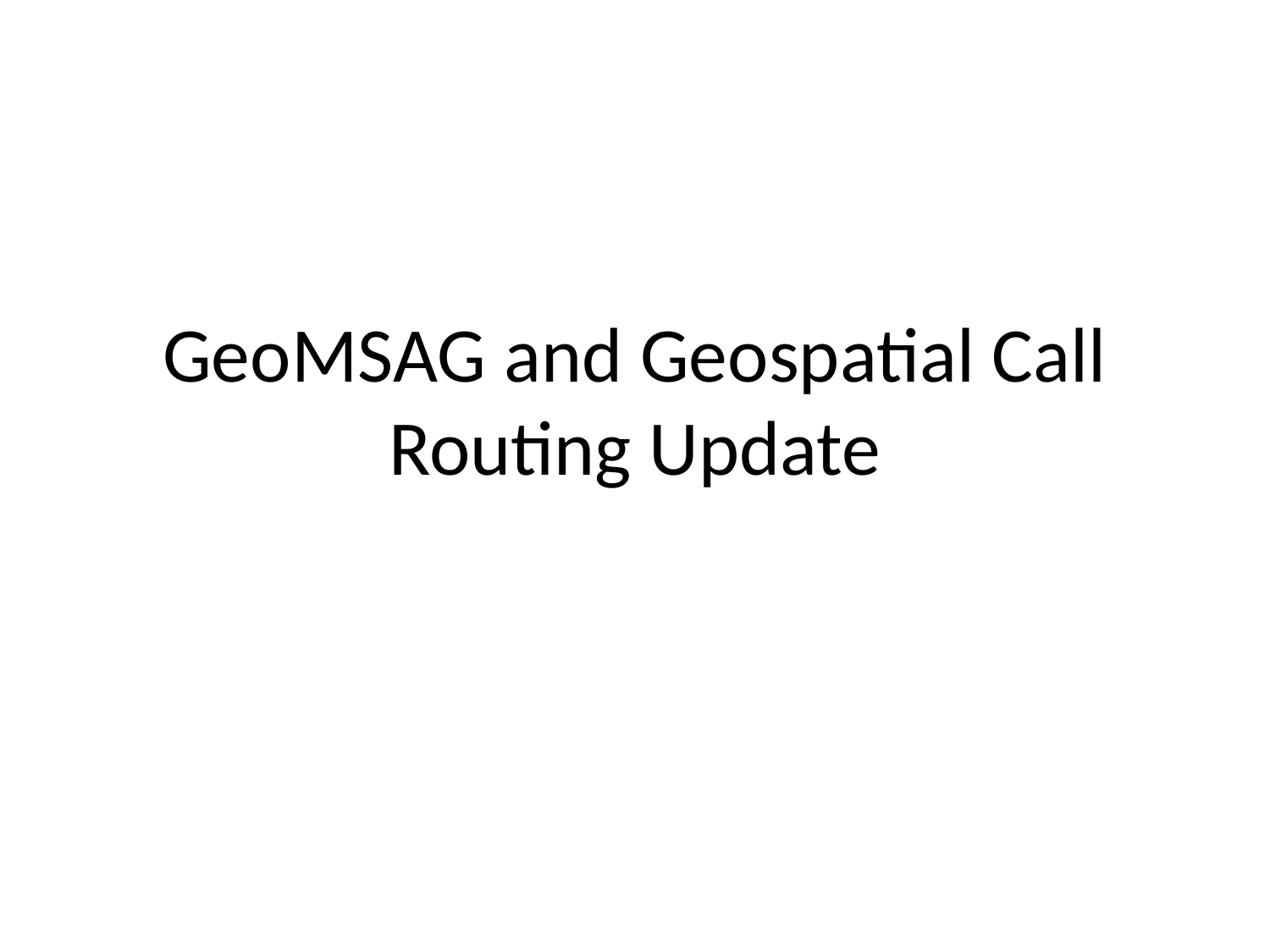

# GeoMSAG and Geospatial Call Routing Update